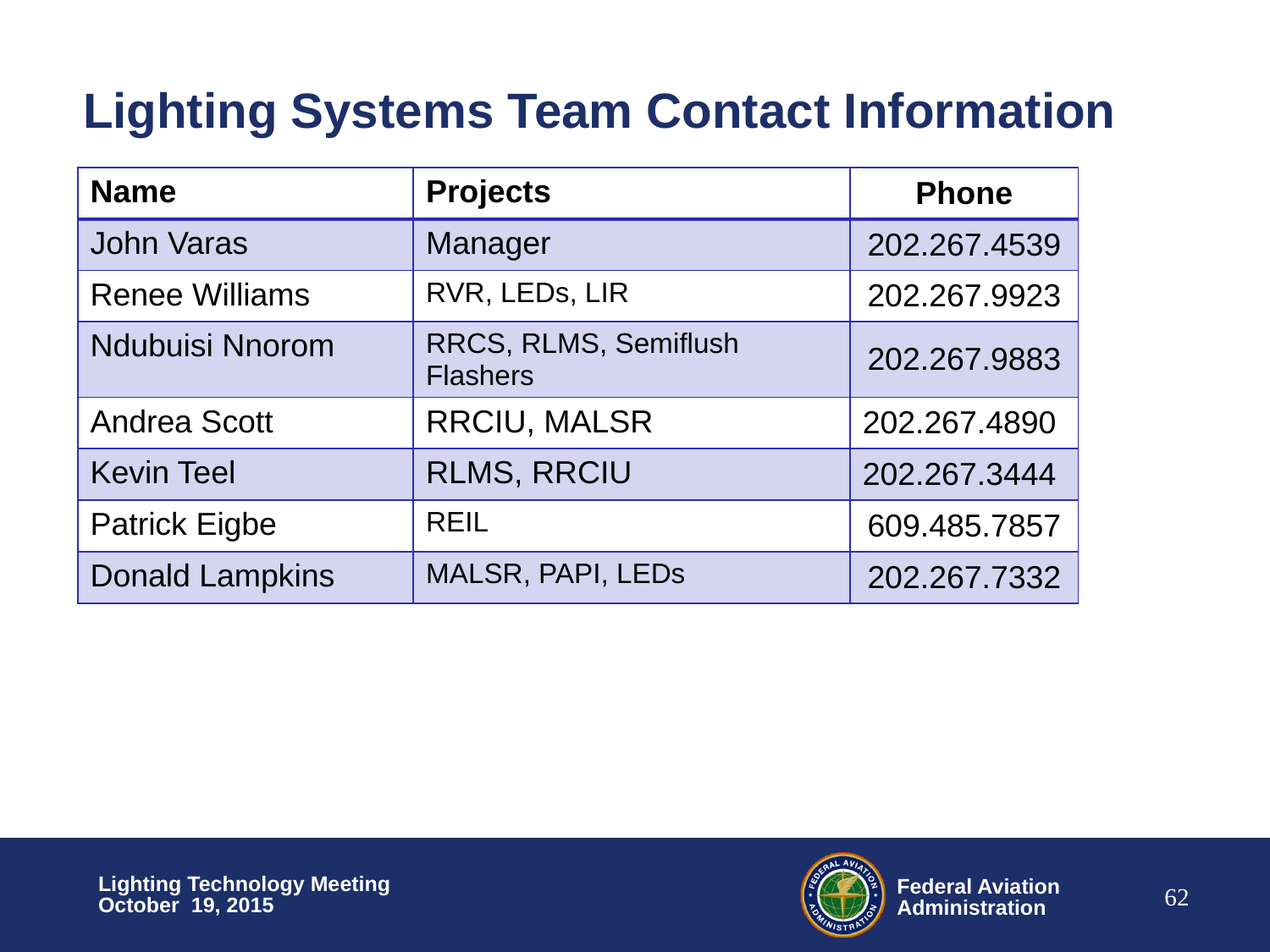

# Lighting Systems Team Contact Information
| Name | Projects | Phone |
| --- | --- | --- |
| John Varas | Manager | 202.267.4539 |
| Renee Williams | RVR, LEDs, LIR | 202.267.9923 |
| Ndubuisi Nnorom | RRCS, RLMS, Semiflush Flashers | 202.267.9883 |
| Andrea Scott | RRCIU, MALSR | 202.267.4890 |
| Kevin Teel | RLMS, RRCIU | 202.267.3444 |
| Patrick Eigbe | REIL | 609.485.7857 |
| Donald Lampkins | MALSR, PAPI, LEDs | 202.267.7332 |